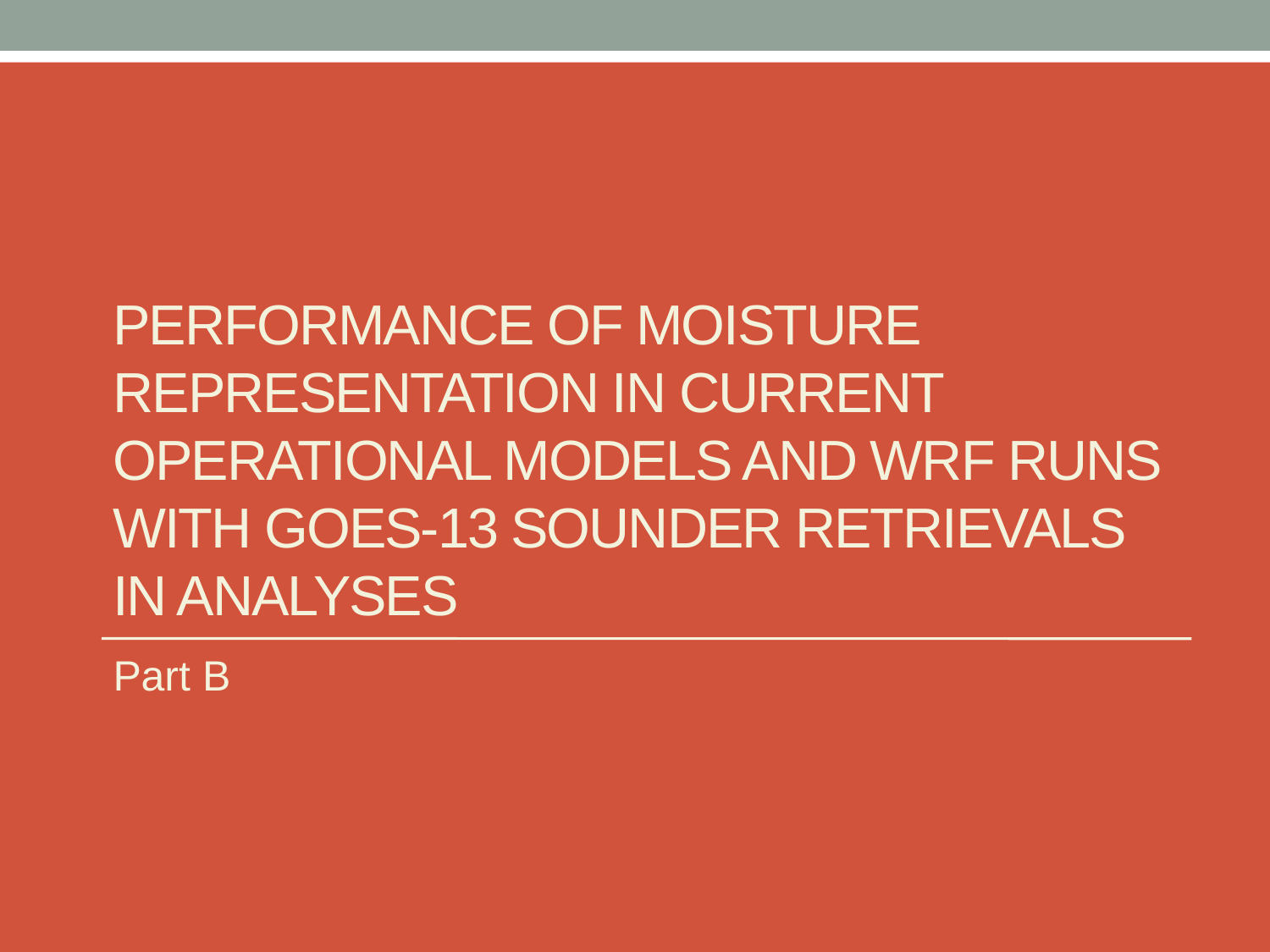

# performance of moisture representation in current operational models and wrf runs with GOES-13 Sounder retrievals in analyses
Part B